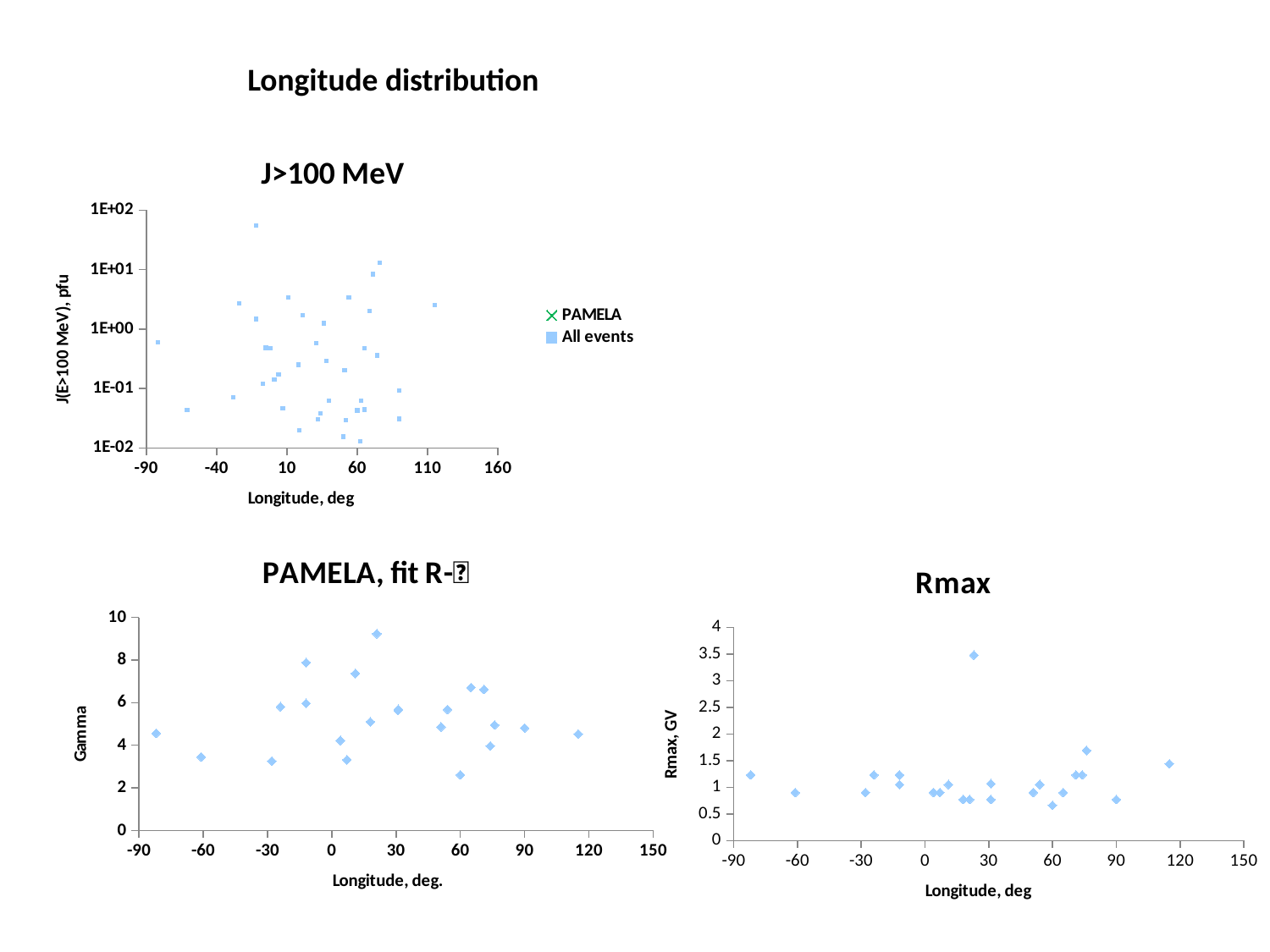

Longitude distribution

### Chart: J>100 MeV

| Category |  |  |
|---|---|---|

### Chart:  PAMELA, fit R-

| Category |  |
|---|---|

### Chart:

| Category |  |
|---|---|